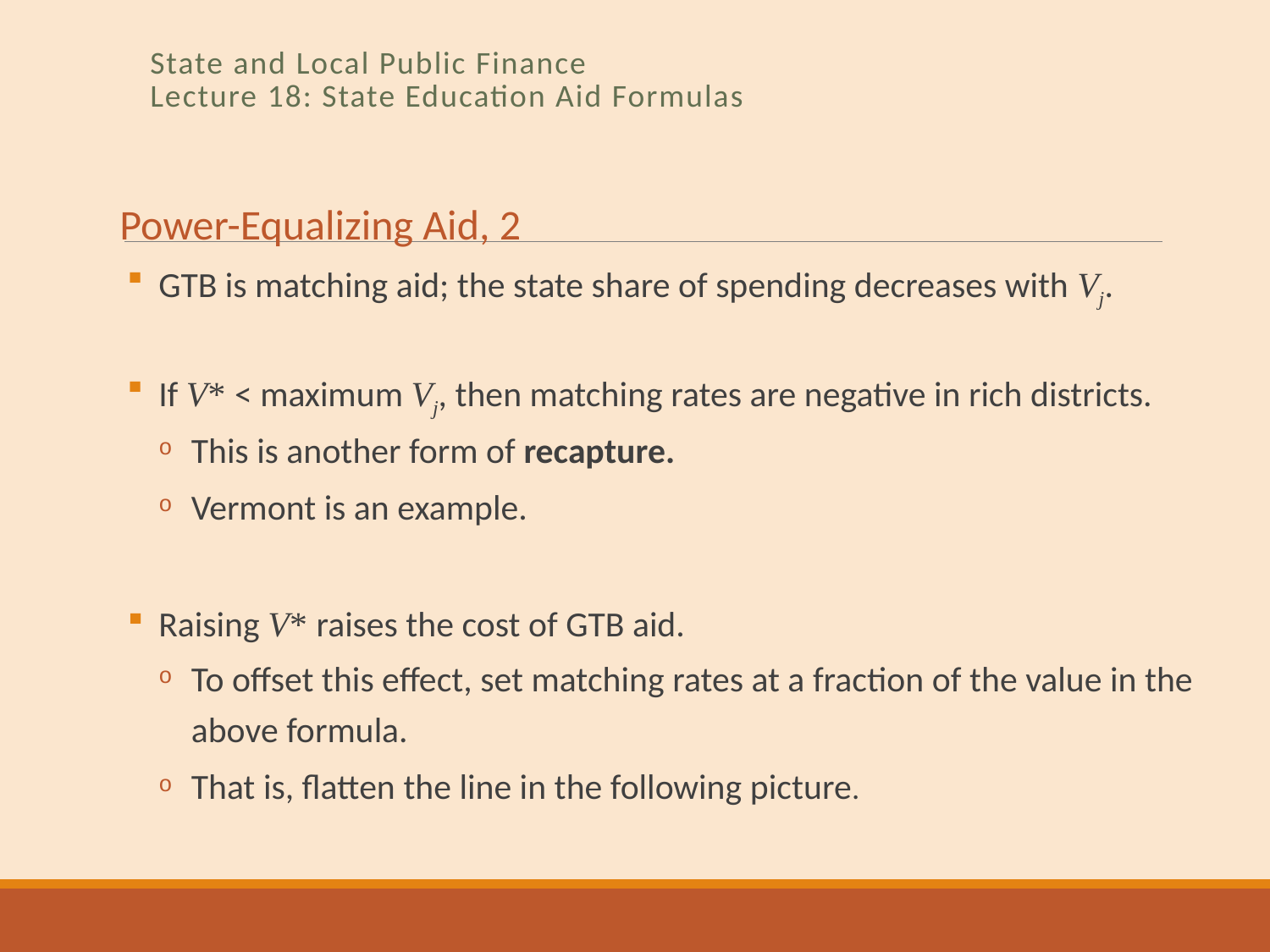

State and Local Public Finance
Lecture 18: State Education Aid Formulas
Power-Equalizing Aid, 2
GTB is matching aid; the state share of spending decreases with Vj.

If V* < maximum Vj, then matching rates are negative in rich districts.
This is another form of recapture.
Vermont is an example.

Raising V* raises the cost of GTB aid.
To offset this effect, set matching rates at a fraction of the value in the above formula.
That is, flatten the line in the following picture.